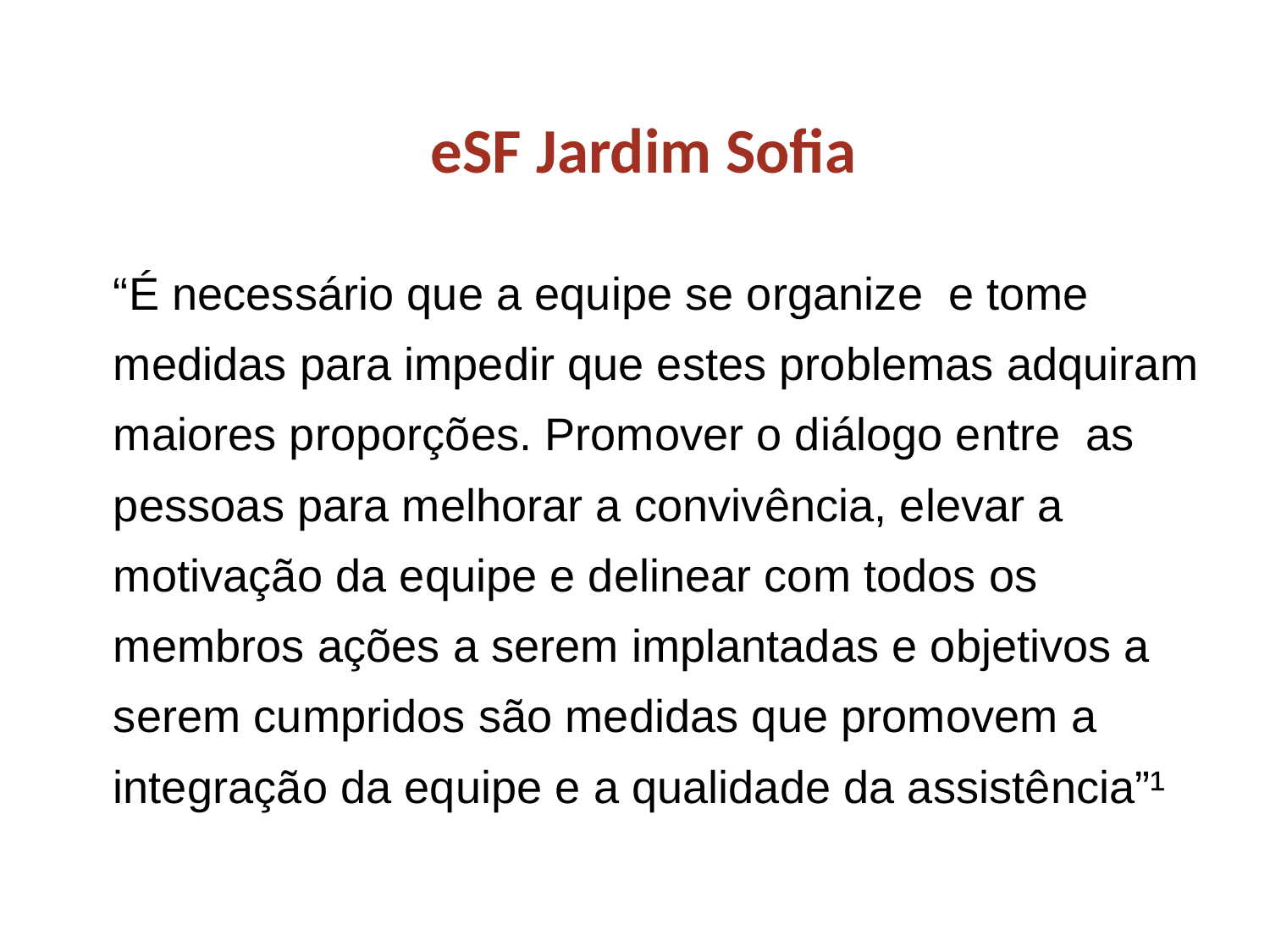

eSF Jardim Sofia
“É necessário que a equipe se organize  e tome medidas para impedir que estes problemas adquiram maiores proporções. Promover o diálogo entre  as pessoas para melhorar a convivência, elevar a motivação da equipe e delinear com todos os membros ações a serem implantadas e objetivos a serem cumpridos são medidas que promovem a integração da equipe e a qualidade da assistência”¹